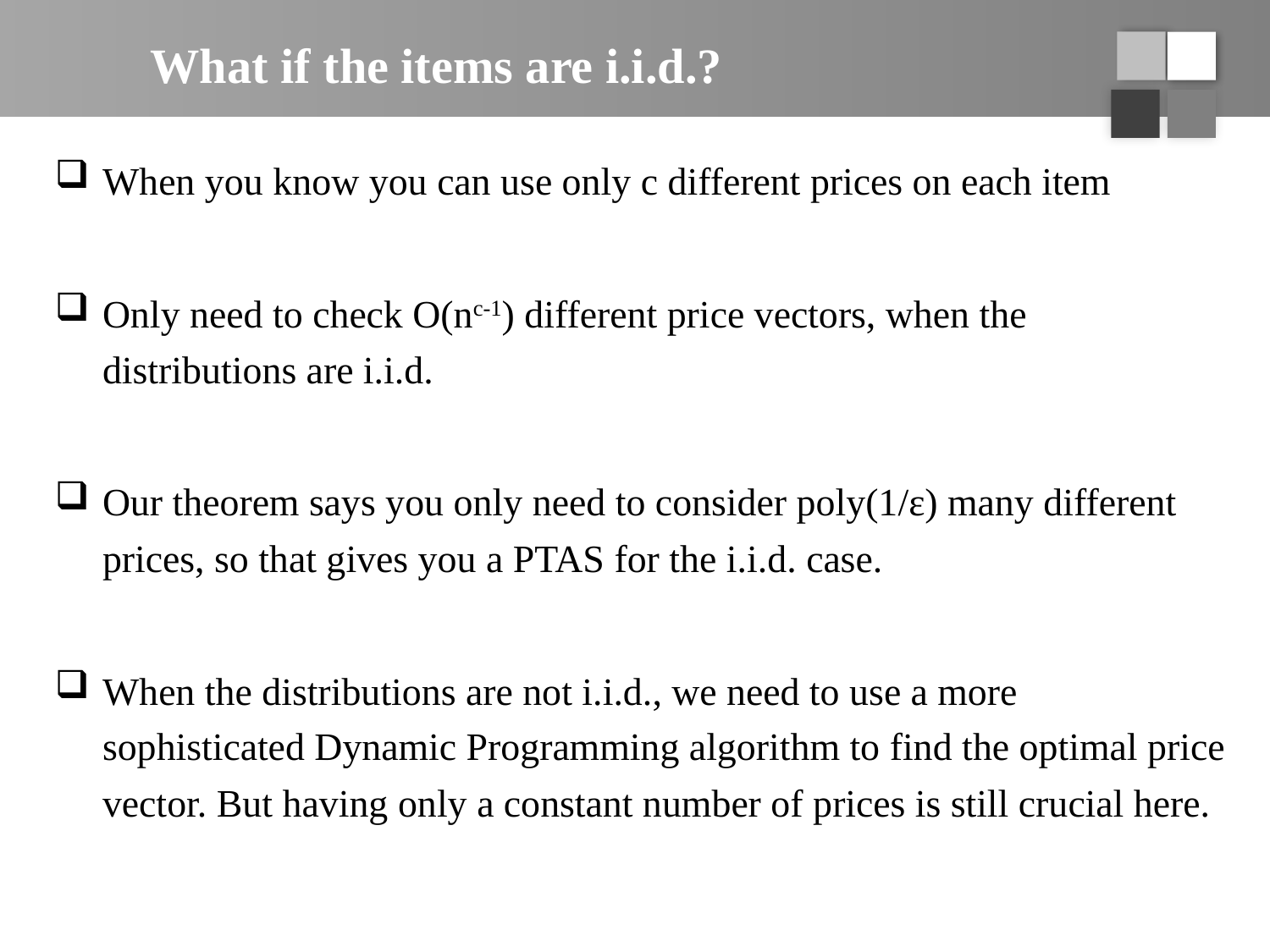

# What if the items are i.i.d.?

When you know you can use only c different prices on each item

Only need to check O(nc-1) different price vectors, when the distributions are i.i.d.

Our theorem says you only need to consider poly(1/ε) many different prices, so that gives you a PTAS for the i.i.d. case.

When the distributions are not i.i.d., we need to use a more sophisticated Dynamic Programming algorithm to find the optimal price vector. But having only a constant number of prices is still crucial here.